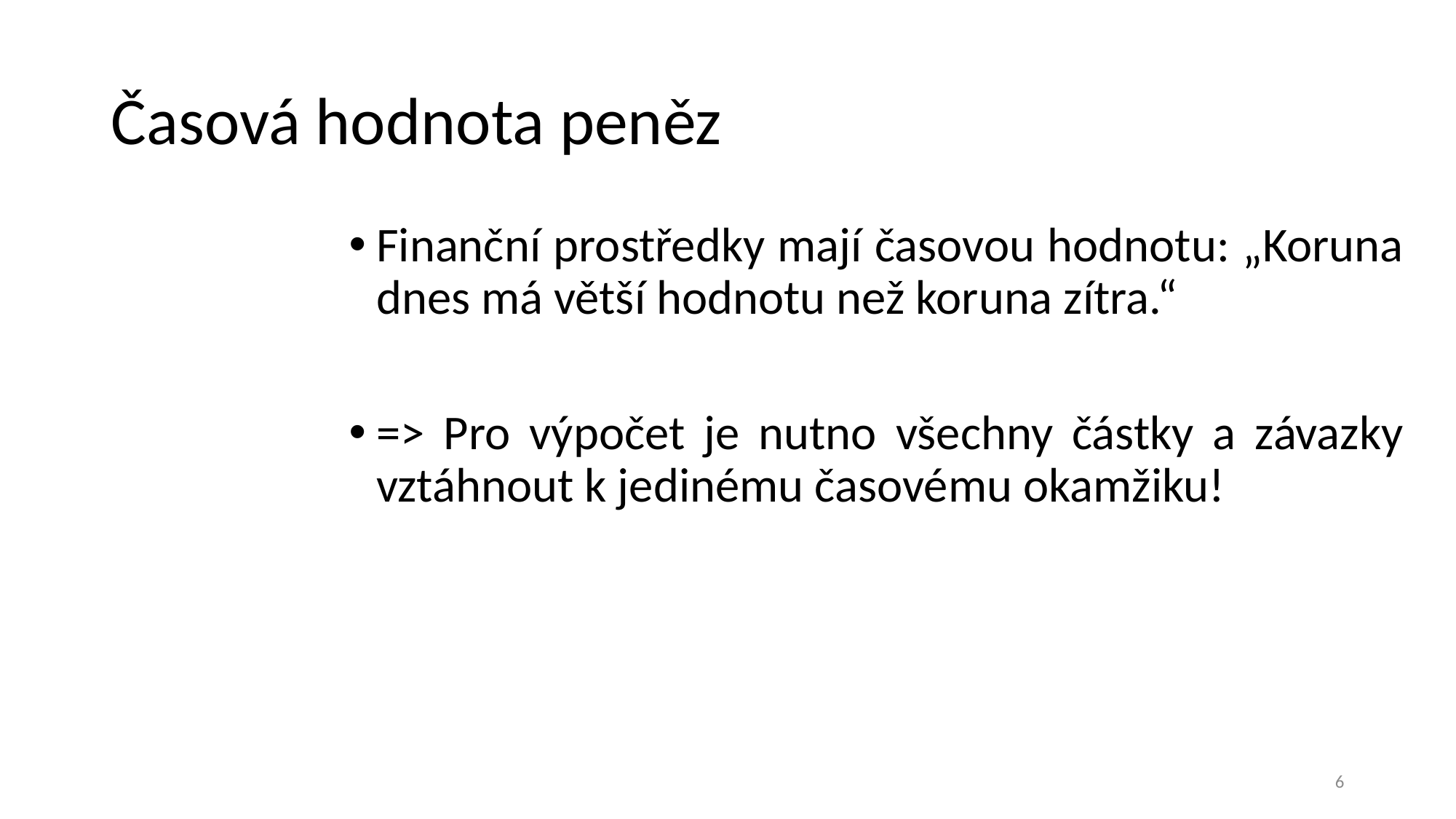

# Časová hodnota peněz
Finanční prostředky mají časovou hodnotu: „Koruna dnes má větší hodnotu než koruna zítra.“

=> Pro výpočet je nutno všechny částky a závazky vztáhnout k jedinému časovému okamžiku!
6